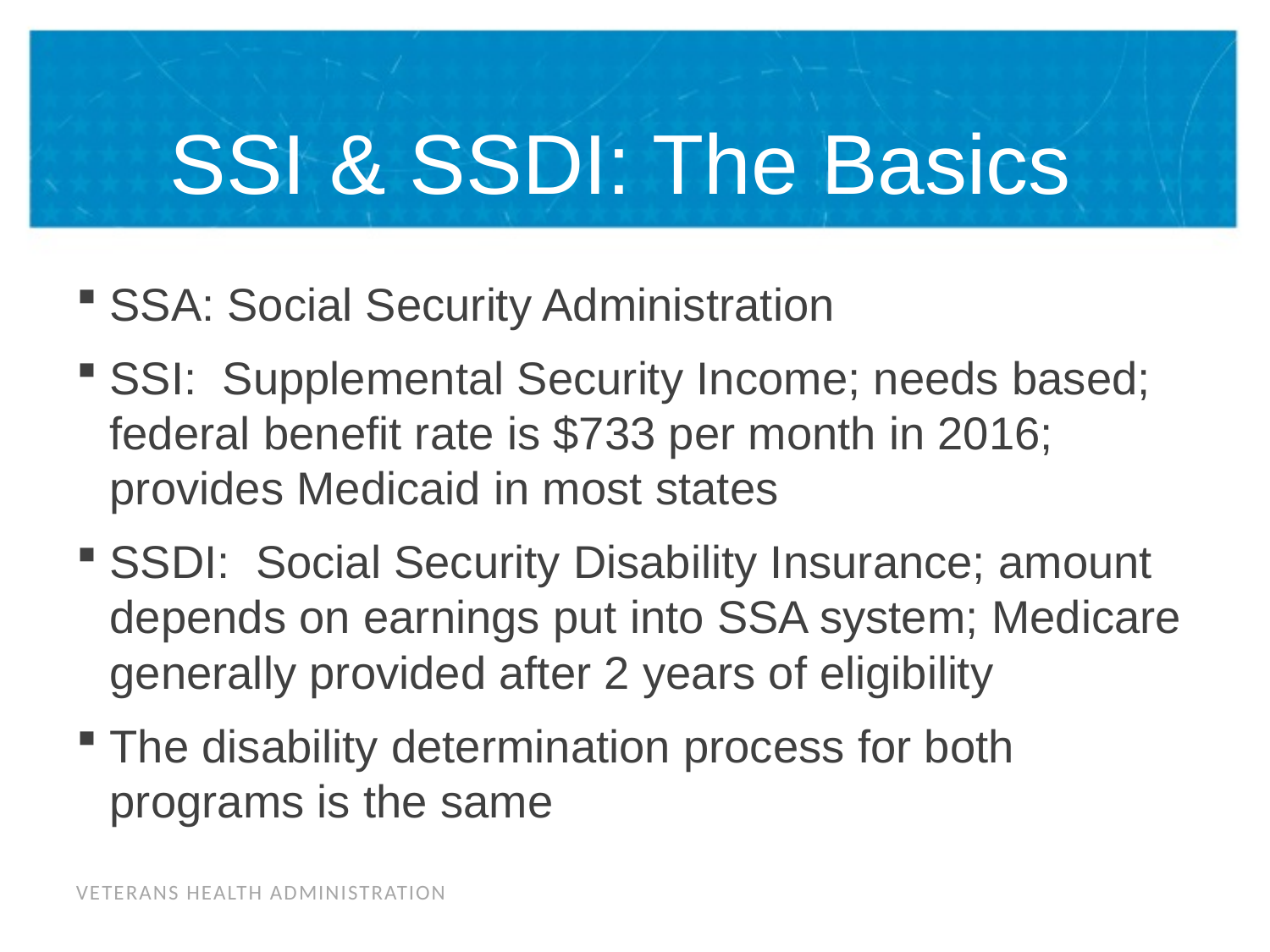

# SSI & SSDI: The Basics
SSA: Social Security Administration
SSI:  Supplemental Security Income; needs based; federal benefit rate is $733 per month in 2016; provides Medicaid in most states
SSDI:  Social Security Disability Insurance; amount depends on earnings put into SSA system; Medicare generally provided after 2 years of eligibility
The disability determination process for both programs is the same